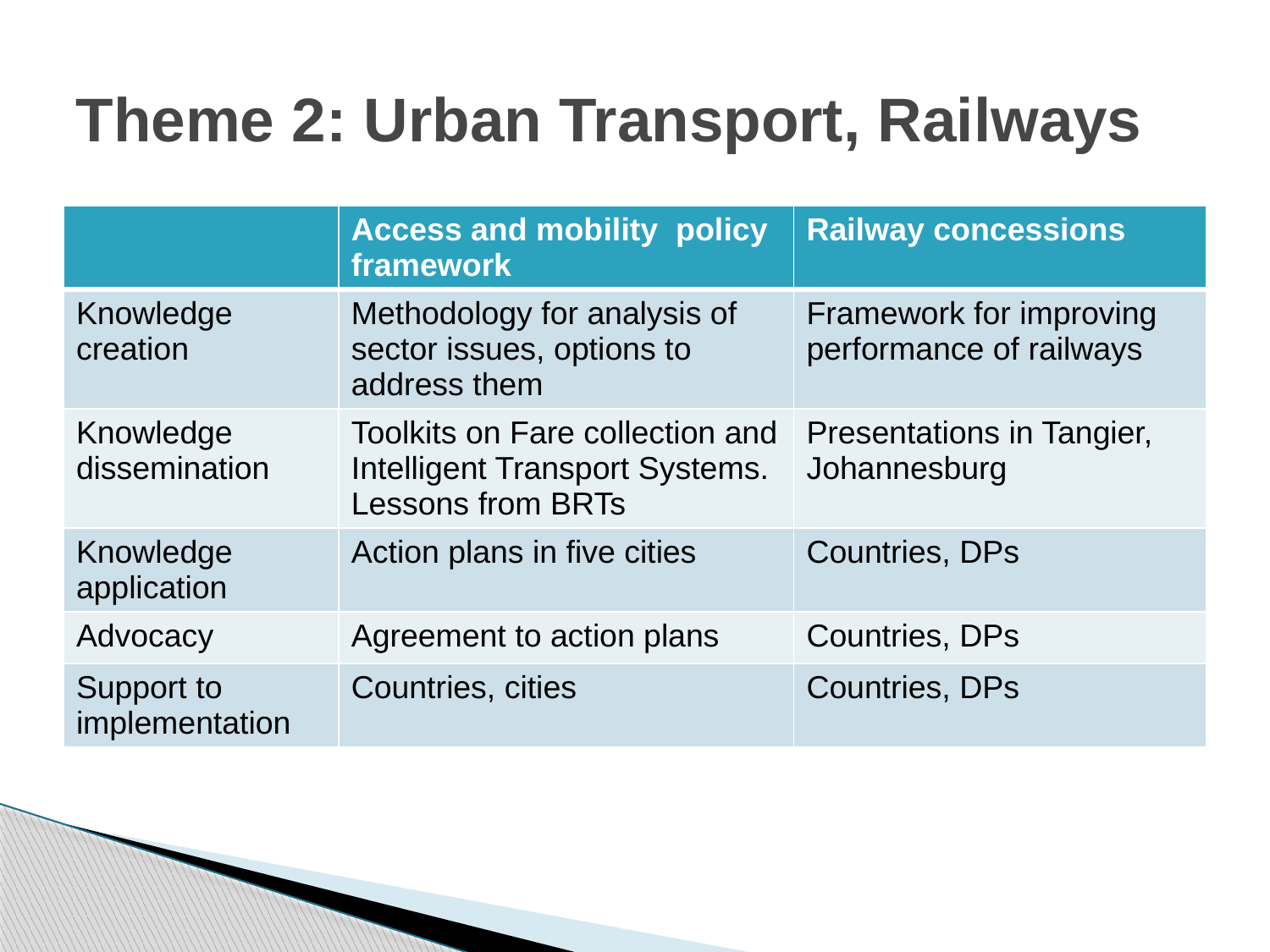

# Theme 2: Urban Transport, Railways
|  | Access and mobility policy framework | Railway concessions |
| --- | --- | --- |
| Knowledge creation | Methodology for analysis of sector issues, options to address them | Framework for improving performance of railways |
| Knowledge dissemination | Toolkits on Fare collection and Intelligent Transport Systems. Lessons from BRTs | Presentations in Tangier, Johannesburg |
| Knowledge application | Action plans in five cities | Countries, DPs |
| Advocacy | Agreement to action plans | Countries, DPs |
| Support to implementation | Countries, cities | Countries, DPs |